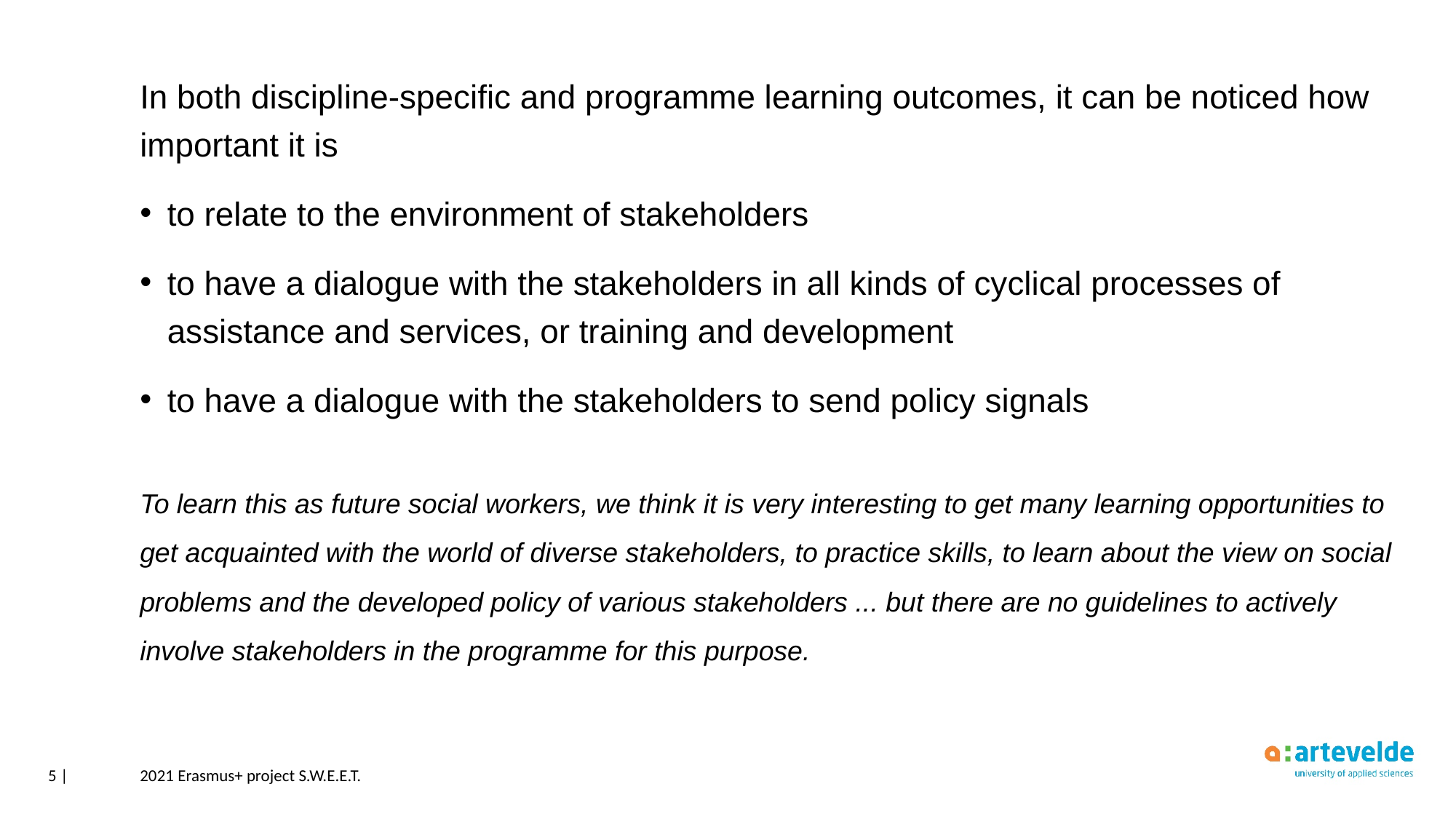

In both discipline-specific and programme learning outcomes, it can be noticed how important it is
to relate to the environment of stakeholders
to have a dialogue with the stakeholders in all kinds of cyclical processes of assistance and services, or training and development
to have a dialogue with the stakeholders to send policy signals

To learn this as future social workers, we think it is very interesting to get many learning opportunities to get acquainted with the world of diverse stakeholders, to practice skills, to learn about the view on social problems and the developed policy of various stakeholders ... but there are no guidelines to actively involve stakeholders in the programme for this purpose.

5 |
2021 Erasmus+ project S.W.E.E.T.